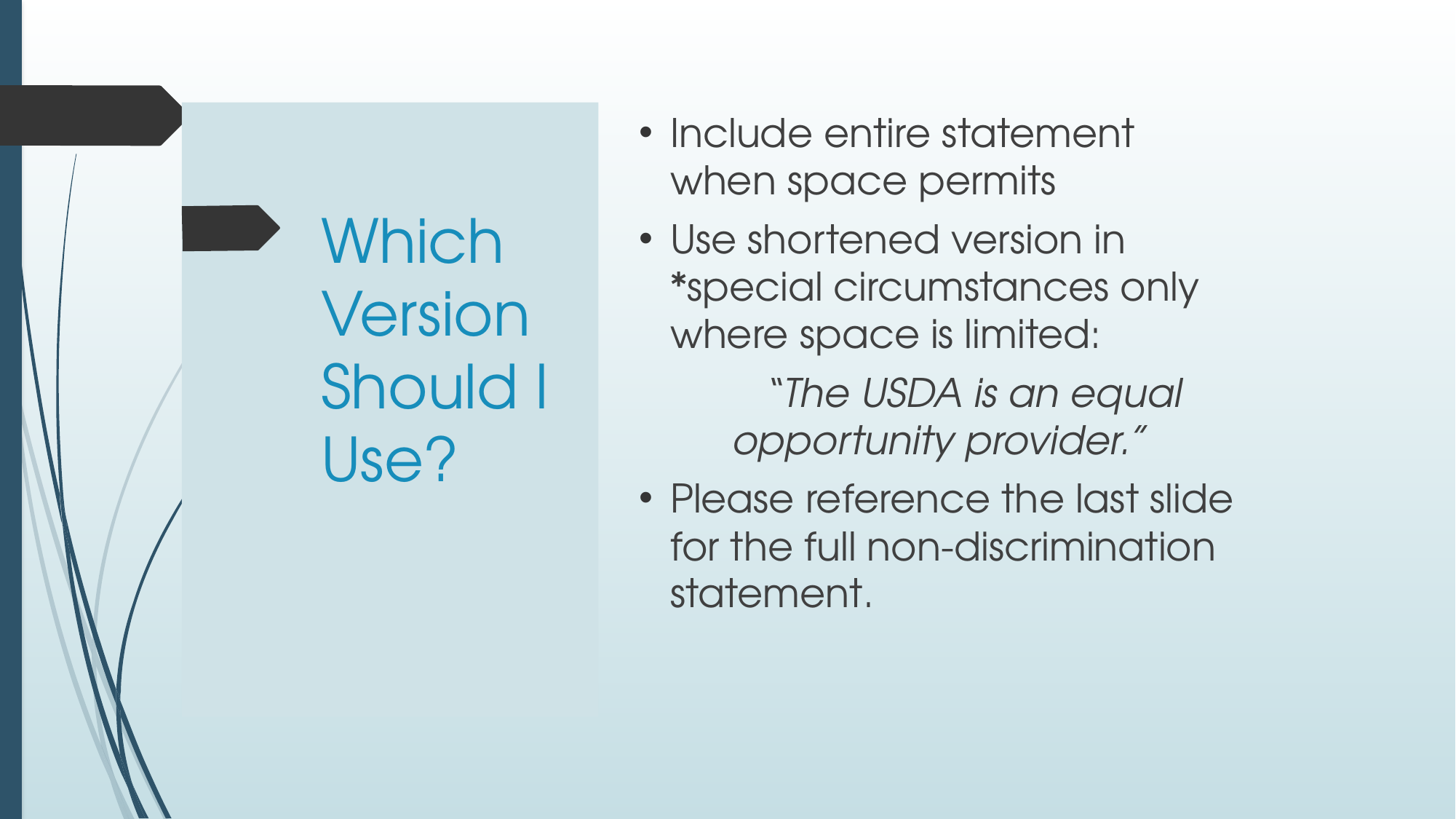

Include entire statement when space permits
Use shortened version in *special circumstances only where space is limited:
      “The USDA is an equal opportunity provider.”
Please reference the last slide for the full non-discrimination statement.
# Which Version Should I Use?